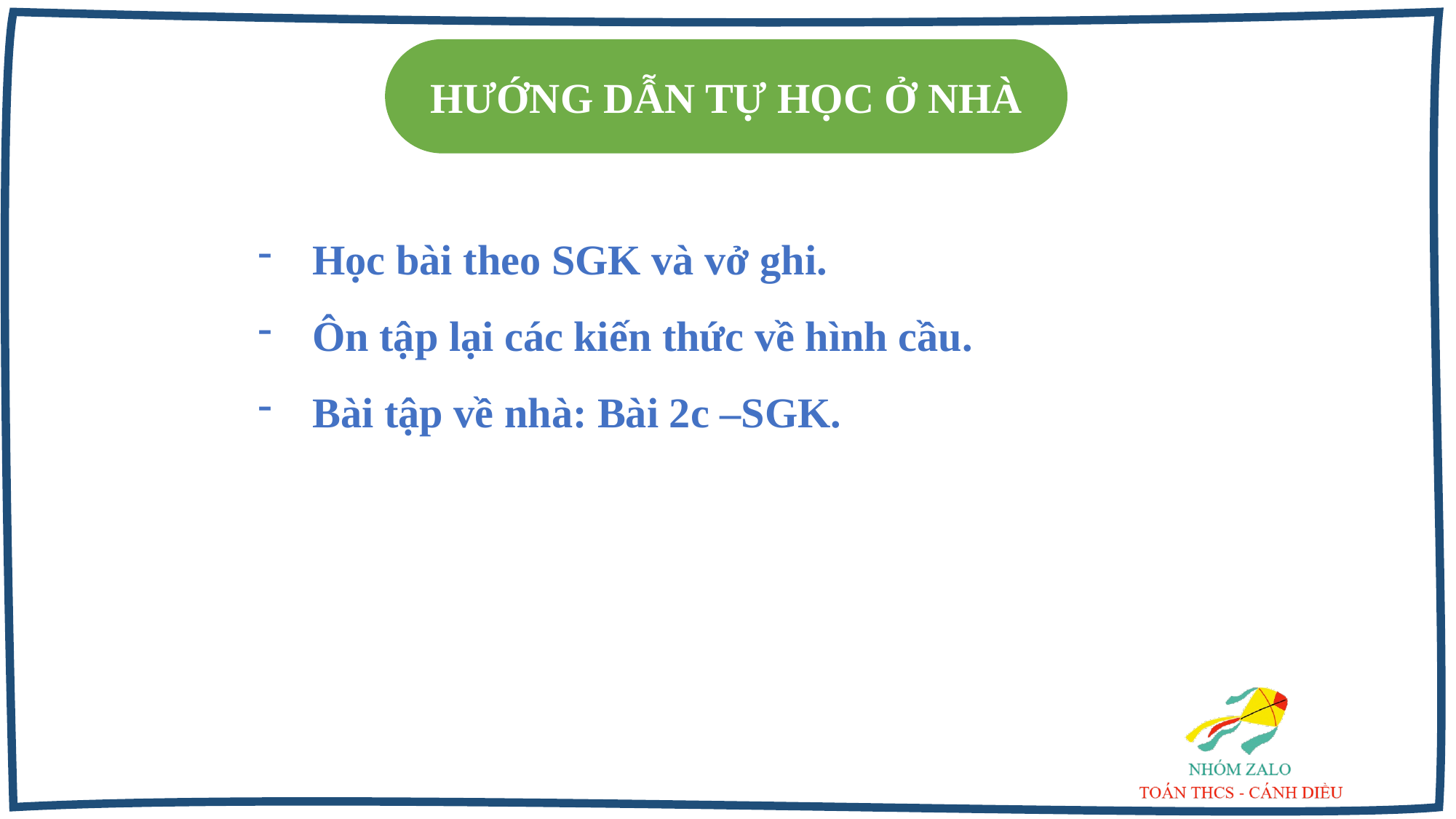

HƯỚNG DẪN TỰ HỌC Ở NHÀ
Học bài theo SGK và vở ghi.
Ôn tập lại các kiến thức về hình cầu.
Bài tập về nhà: Bài 2c –SGK.